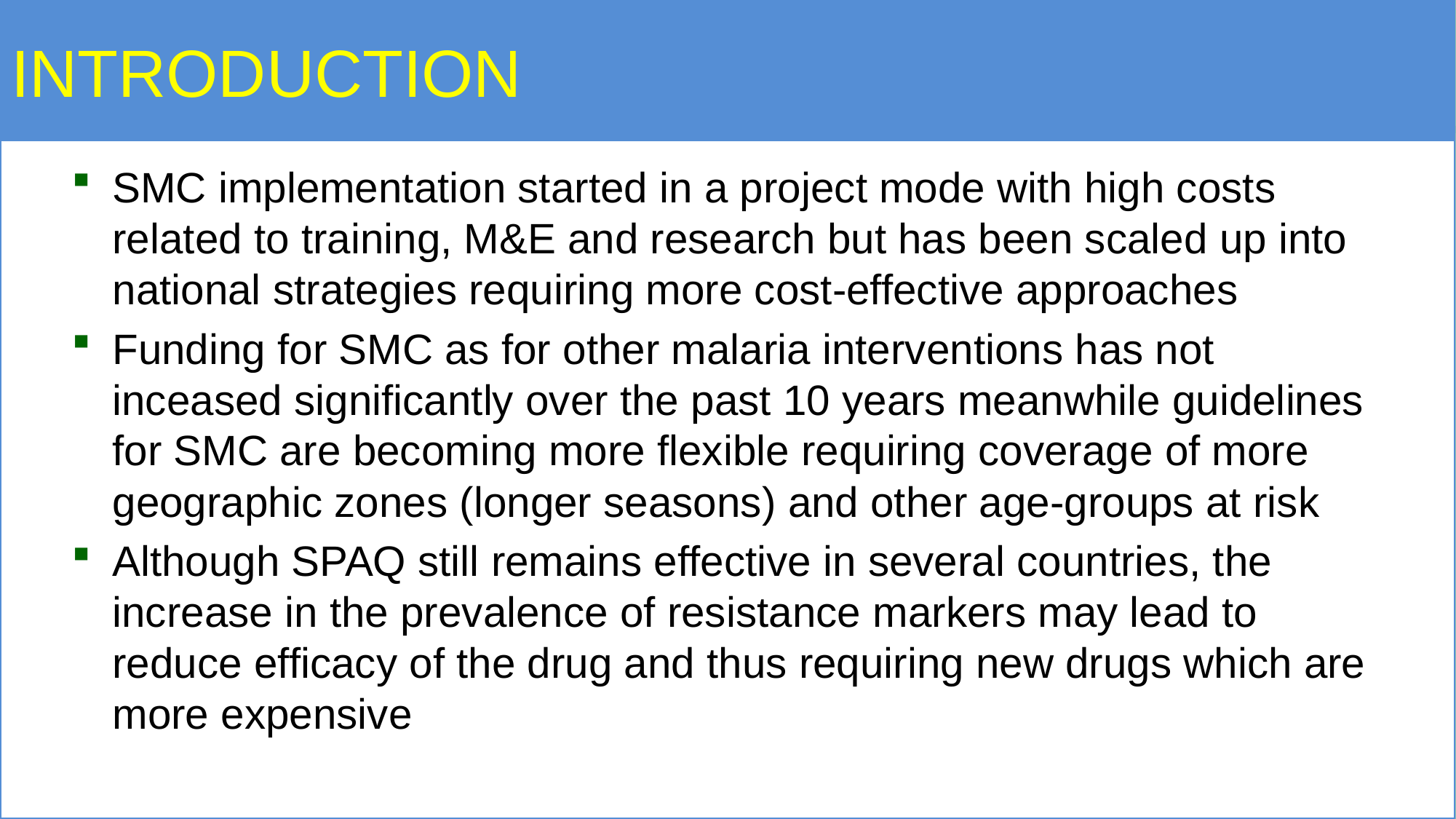

# INTRODUCTION
SMC implementation started in a project mode with high costs related to training, M&E and research but has been scaled up into national strategies requiring more cost-effective approaches
Funding for SMC as for other malaria interventions has not inceased significantly over the past 10 years meanwhile guidelines for SMC are becoming more flexible requiring coverage of more geographic zones (longer seasons) and other age-groups at risk
Although SPAQ still remains effective in several countries, the increase in the prevalence of resistance markers may lead to reduce efficacy of the drug and thus requiring new drugs which are more expensive